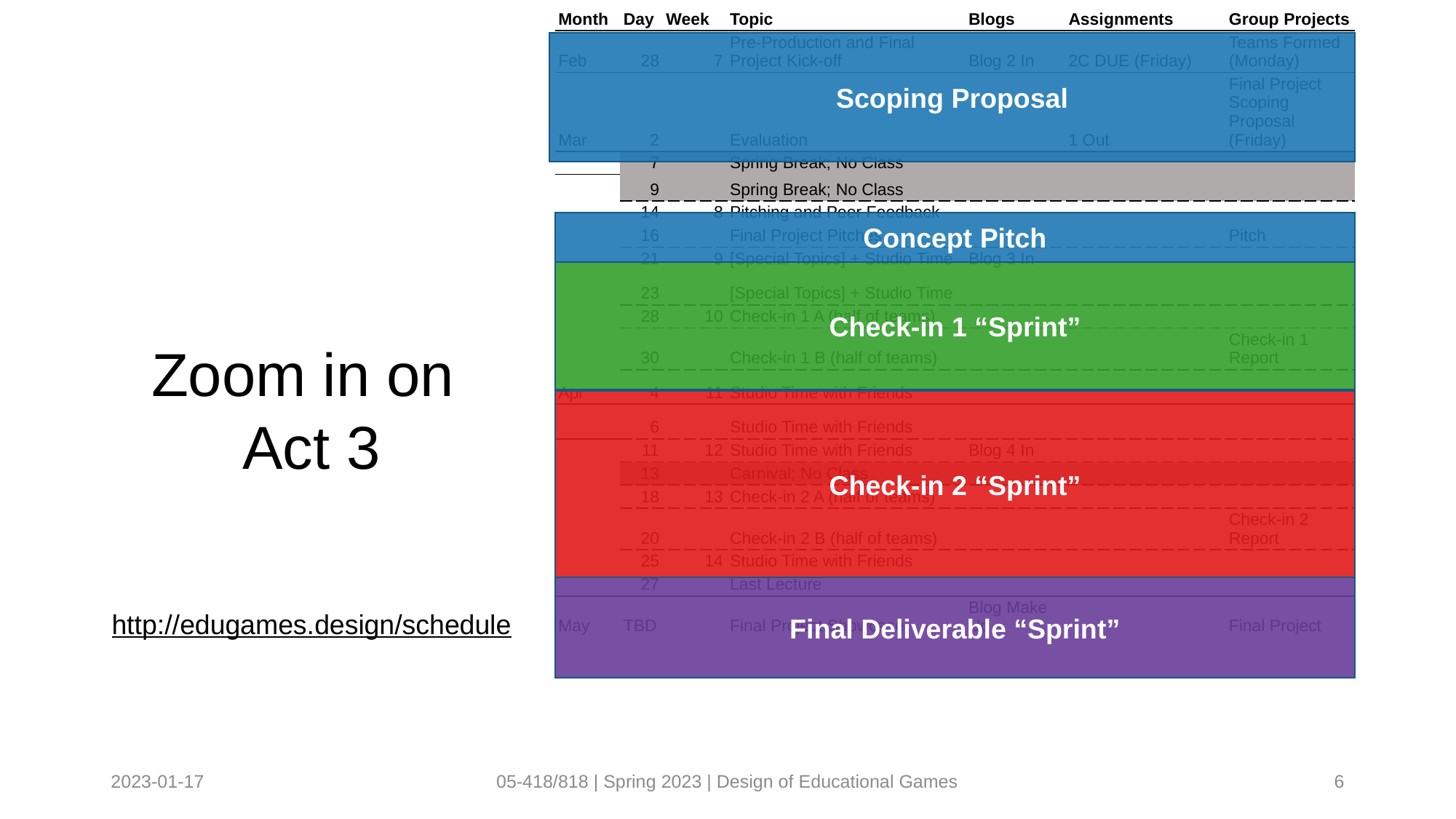

| Month | Day | Week | Topic | Blogs | Assignments | Group Projects |
| --- | --- | --- | --- | --- | --- | --- |
| Feb | 28 | 7 | Pre-Production and Final Project Kick-off | Blog 2 In | 2C DUE (Friday) | Teams Formed (Monday) |
| Mar | 2 |  | Evaluation |  | 1 Out | Final Project Scoping Proposal (Friday) |
|  | 7 |  | Spring Break; No Class |  |  |  |
|  | 9 |  | Spring Break; No Class |  |  |  |
|  | 14 | 8 | Pitching and Peer Feedback |  |  |  |
|  | 16 |  | Final Project Pitches |  |  | Pitch |
|  | 21 | 9 | [Special Topics] + Studio Time | Blog 3 In |  |  |
|  | 23 |  | [Special Topics] + Studio Time |  |  |  |
|  | 28 | 10 | Check-in 1 A (half of teams) |  |  |  |
|  | 30 |  | Check-in 1 B (half of teams) |  |  | Check-in 1 Report |
| Apr | 4 | 11 | Studio Time with Friends |  |  |  |
|  | 6 |  | Studio Time with Friends |  |  |  |
|  | 11 | 12 | Studio Time with Friends | Blog 4 In |  |  |
|  | 13 |  | Carnival; No Class |  |  |  |
|  | 18 | 13 | Check-in 2 A (half of teams) |  |  |  |
|  | 20 |  | Check-in 2 B (half of teams) |  |  | Check-in 2 Report |
|  | 25 | 14 | Studio Time with Friends |  |  |  |
|  | 27 |  | Last Lecture |  |  |  |
| May | TBD |  | Final Project Showcase | Blog Make Up |  | Final Project |
Scoping Proposal
Concept Pitch
Check-in 1 “Sprint”
Zoom in on
Act 3
Check-in 2 “Sprint”
Final Deliverable “Sprint”
http://edugames.design/schedule
2023-01-17
05-418/818 | Spring 2023 | Design of Educational Games
6